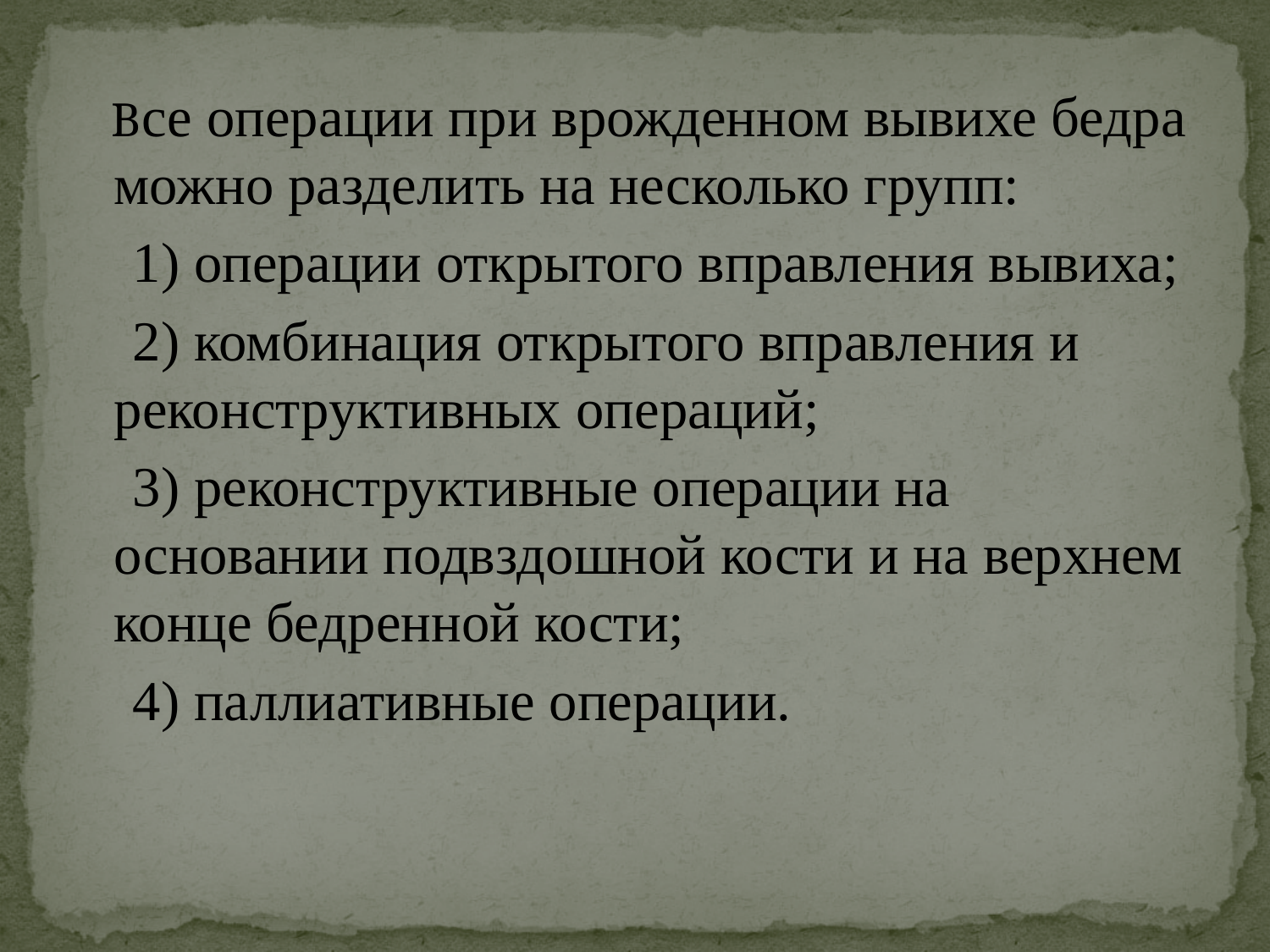

Все операции при врожденном вывихе бедра можно разделить на несколько групп:
    1) операции открытого вправления вывиха;
    2) комбинация открытого вправления и реконструктивных операций;
    3) реконструктивные операции на основании подвздошной кости и на верхнем конце бедренной кости;
    4) паллиативные операции.